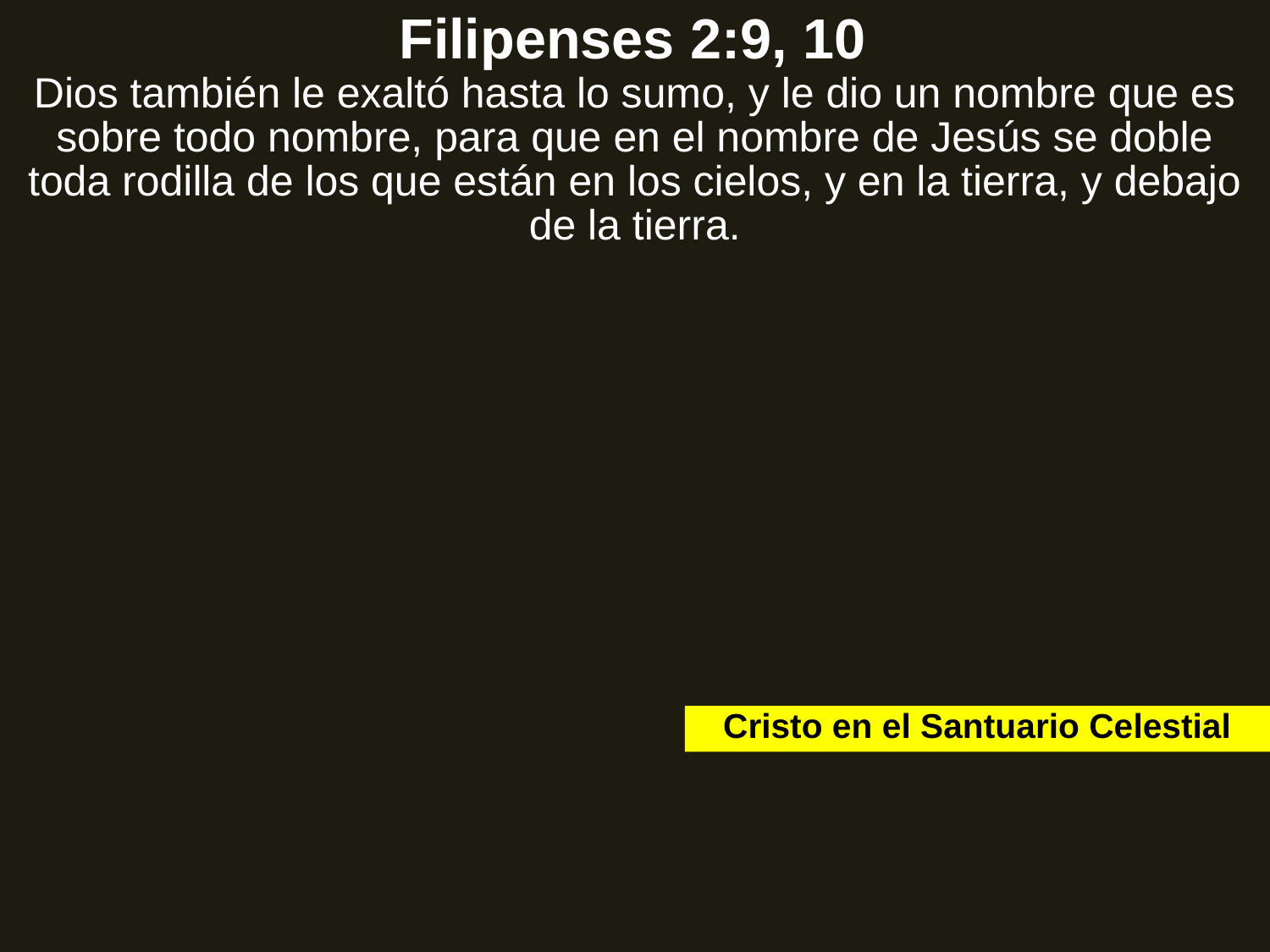

Filipenses 2:9, 10
Dios también le exaltó hasta lo sumo, y le dio un nombre que es sobre todo nombre, para que en el nombre de Jesús se doble toda rodilla de los que están en los cielos, y en la tierra, y debajo de la tierra.
Cristo en el Santuario Celestial